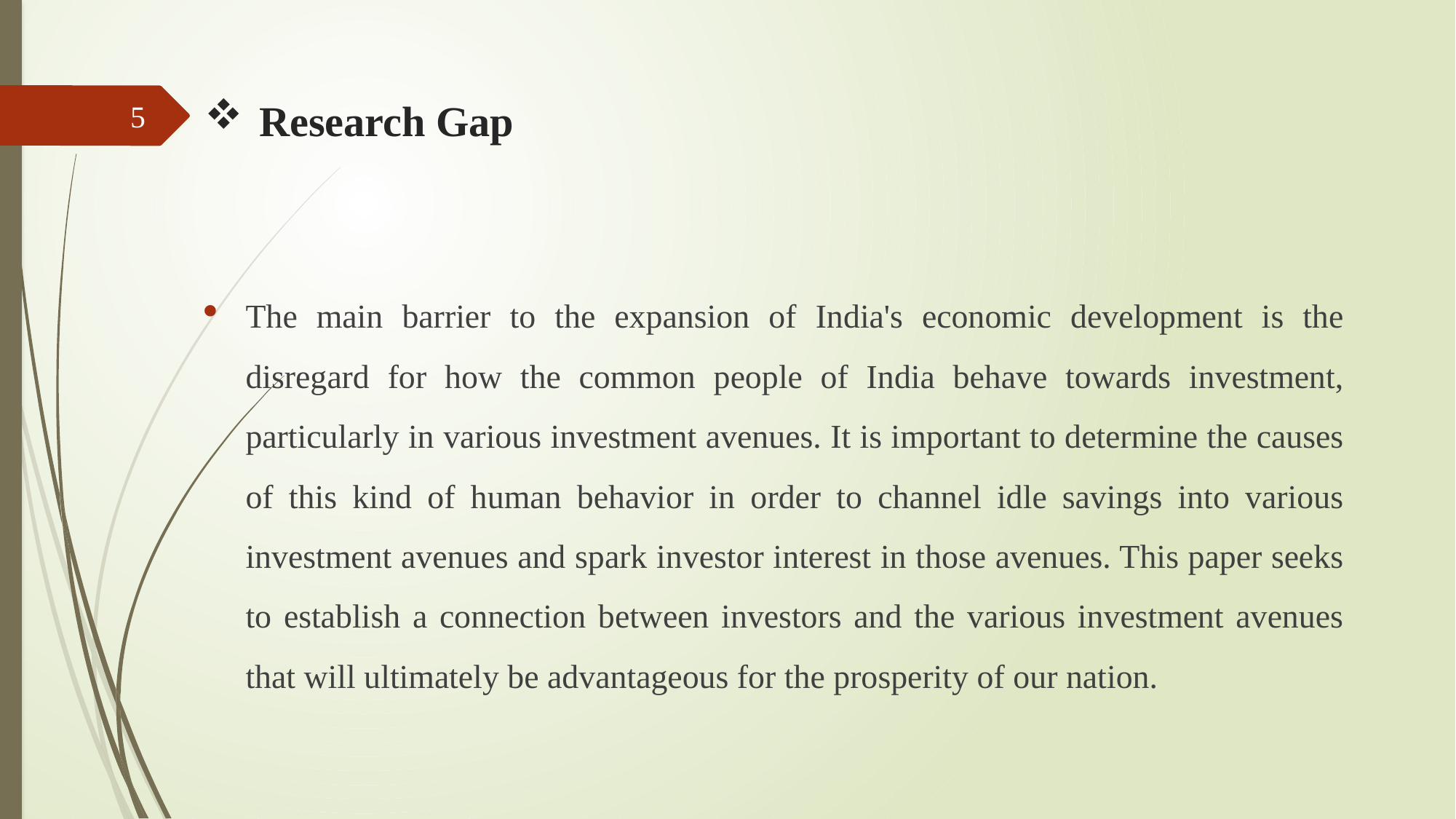

# Research Gap
5
The main barrier to the expansion of India's economic development is the disregard for how the common people of India behave towards investment, particularly in various investment avenues. It is important to determine the causes of this kind of human behavior in order to channel idle savings into various investment avenues and spark investor interest in those avenues. This paper seeks to establish a connection between investors and the various investment avenues that will ultimately be advantageous for the prosperity of our nation.